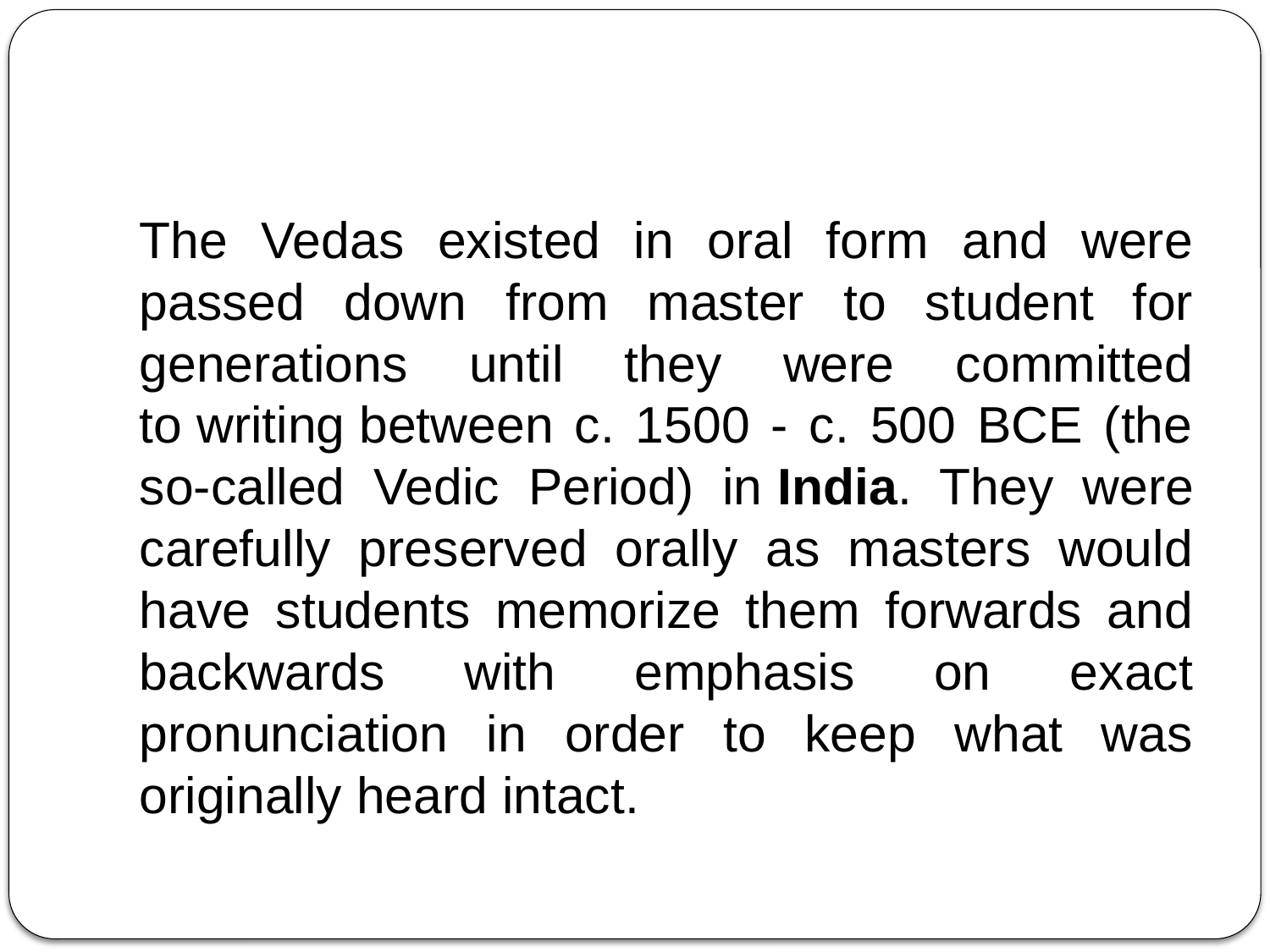

The Vedas existed in oral form and were passed down from master to student for generations until they were committed to writing between c. 1500 - c. 500 BCE (the so-called Vedic Period) in India. They were carefully preserved orally as masters would have students memorize them forwards and backwards with emphasis on exact pronunciation in order to keep what was originally heard intact.